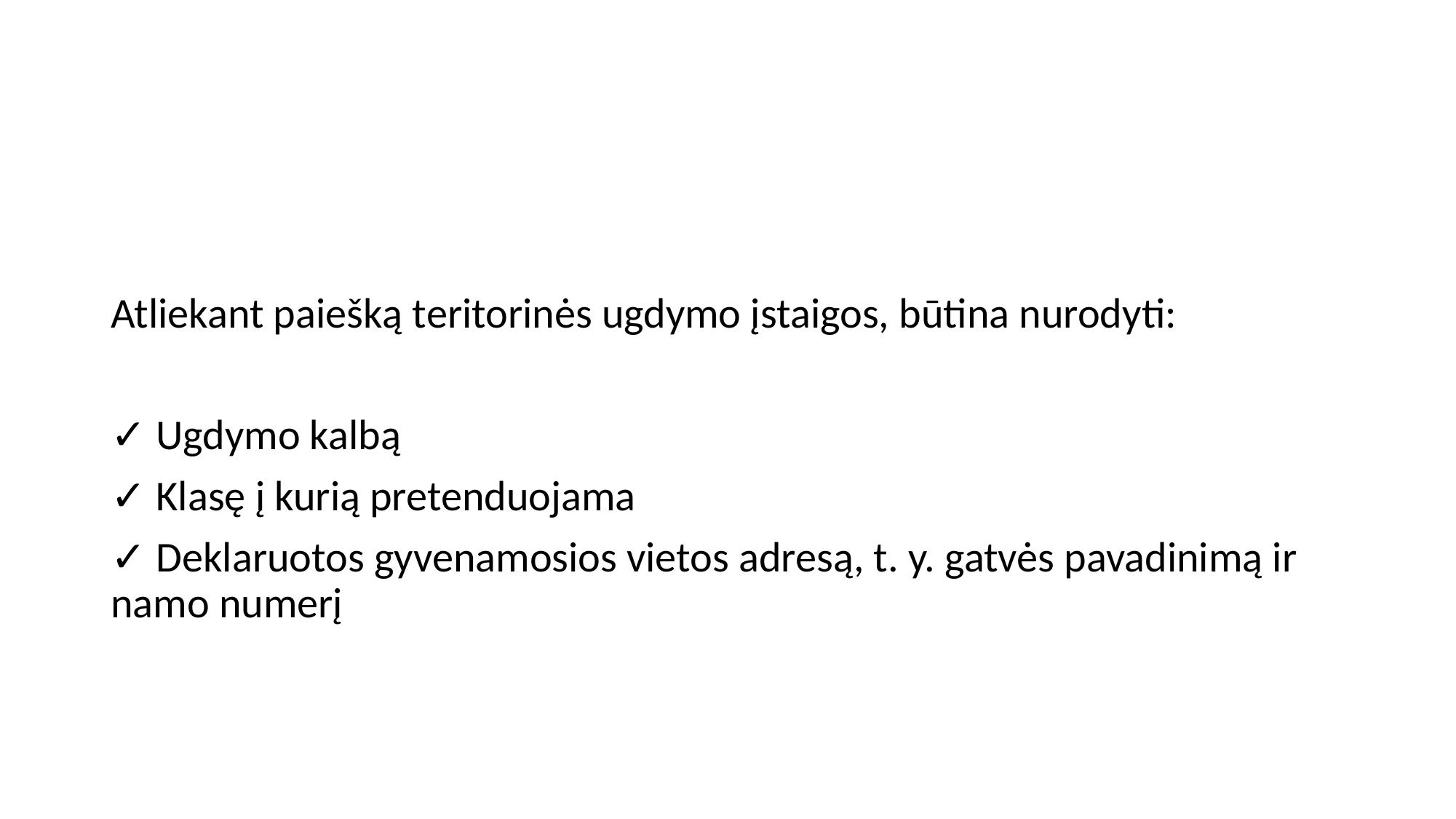

#
Atliekant paiešką teritorinės ugdymo įstaigos, būtina nurodyti:

✓ Ugdymo kalbą
✓ Klasę į kurią pretenduojama
✓ Deklaruotos gyvenamosios vietos adresą, t. y. gatvės pavadinimą ir namo numerį